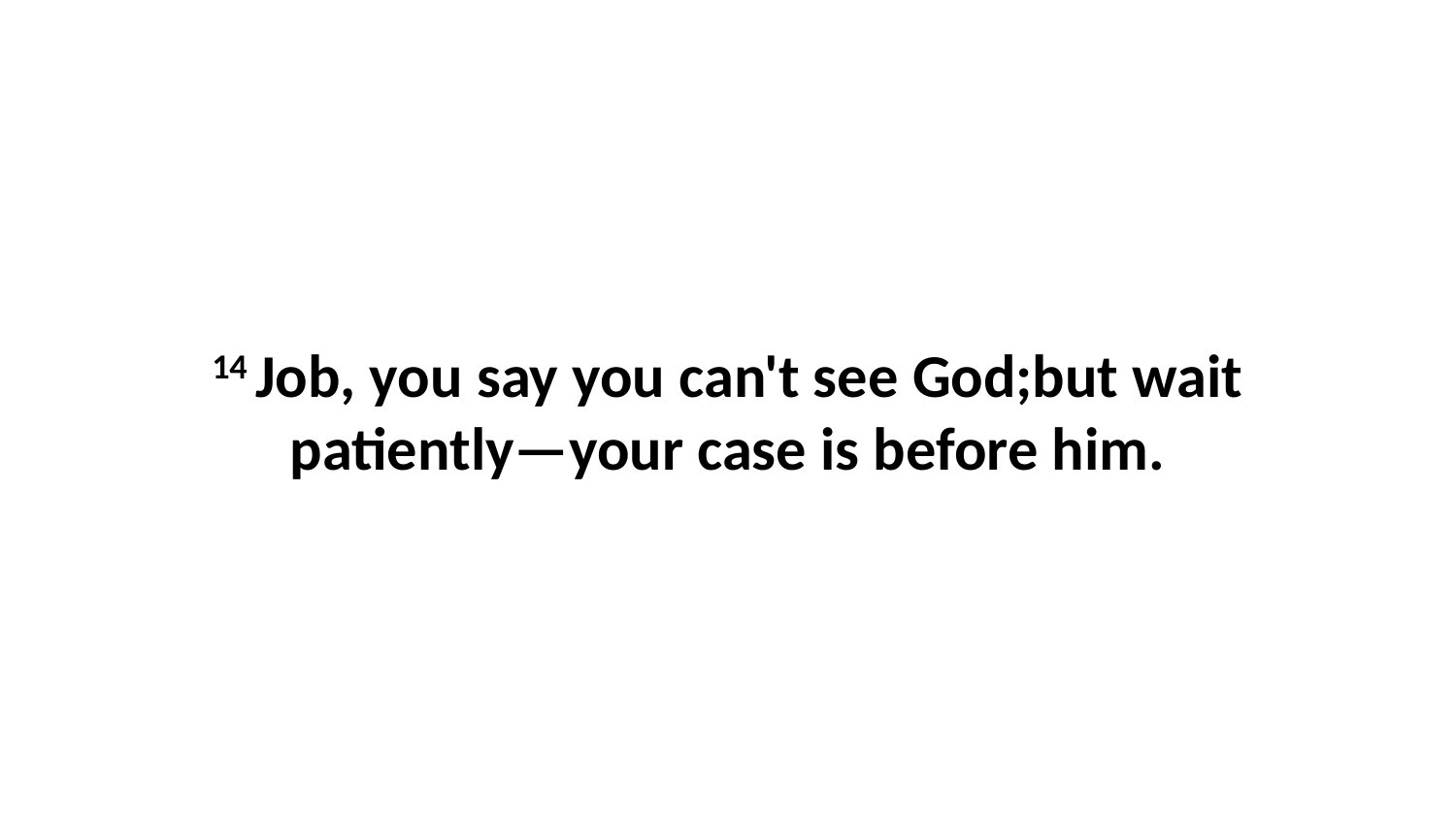

14 Job, you say you can't see God;but wait patiently—your case is before him.